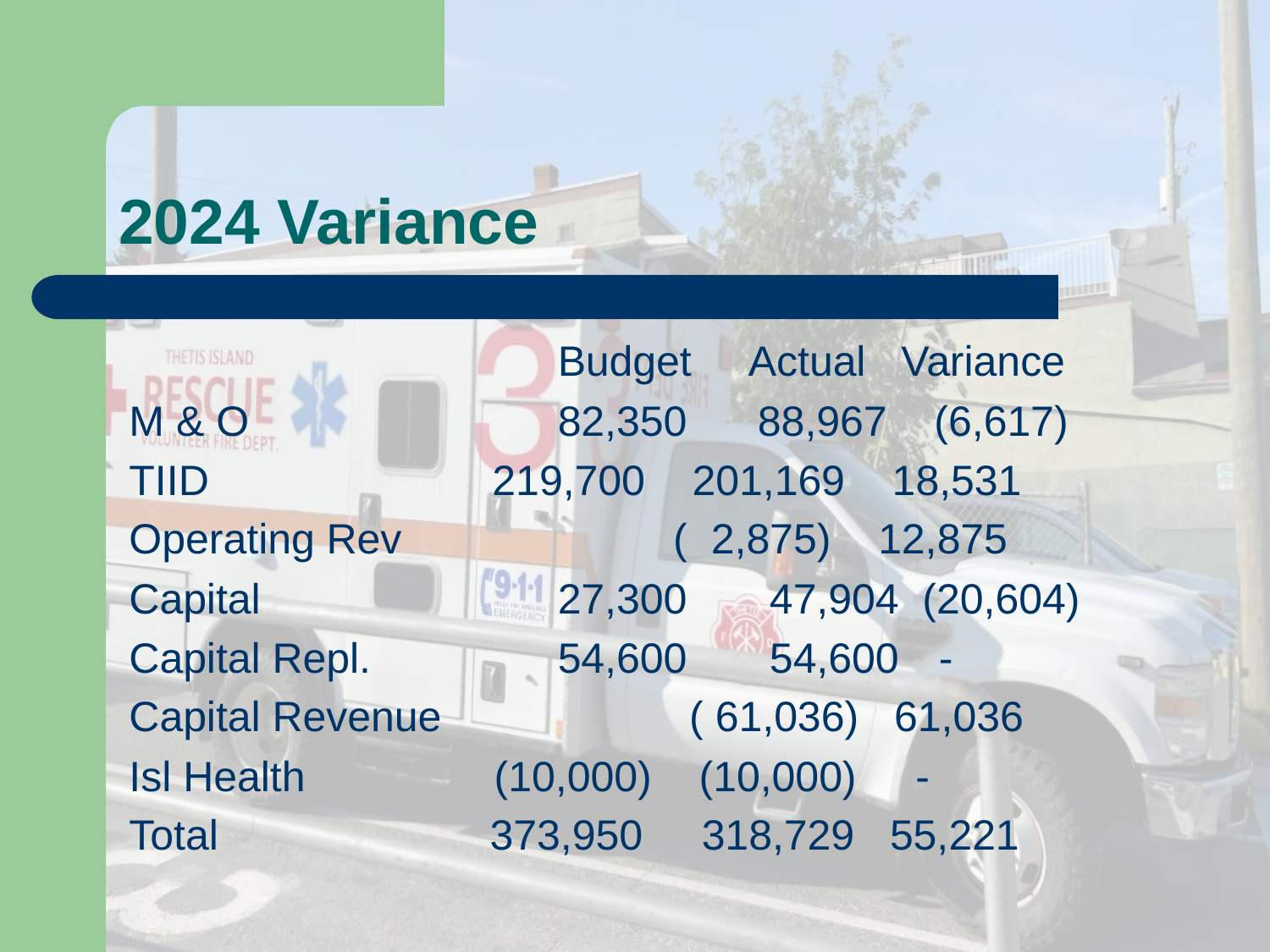

# 2024 Variance
				Budget     Actual   Variance
M & O			82,350      88,967    (6,617)
TIID                        219,700    201,169    18,531
Operating Rev                       (  2,875)    12,875
Capital                 	27,300       47,904  (20,604)
Capital Repl.       	54,600       54,600 	-
Capital Revenue                     ( 61,036)   61,036
Isl Health                (10,000)    (10,000)     -
Total                       373,950     318,729   55,221